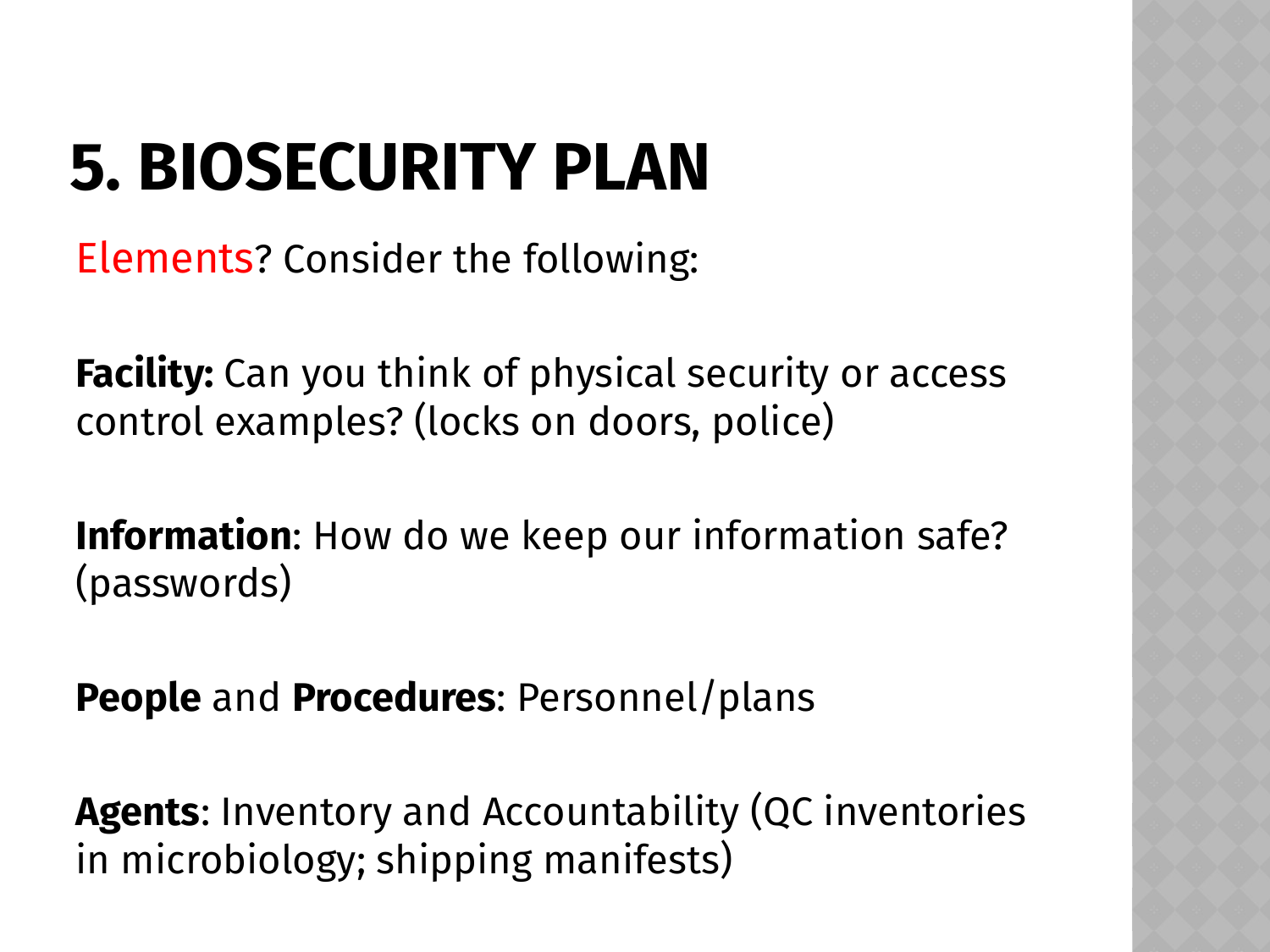

# 5. Biosecurity Plan
Elements? Consider the following:

Facility: Can you think of physical security or access control examples? (locks on doors, police)

Information: How do we keep our information safe? (passwords)

People and Procedures: Personnel/plans

Agents: Inventory and Accountability (QC inventories in microbiology; shipping manifests)